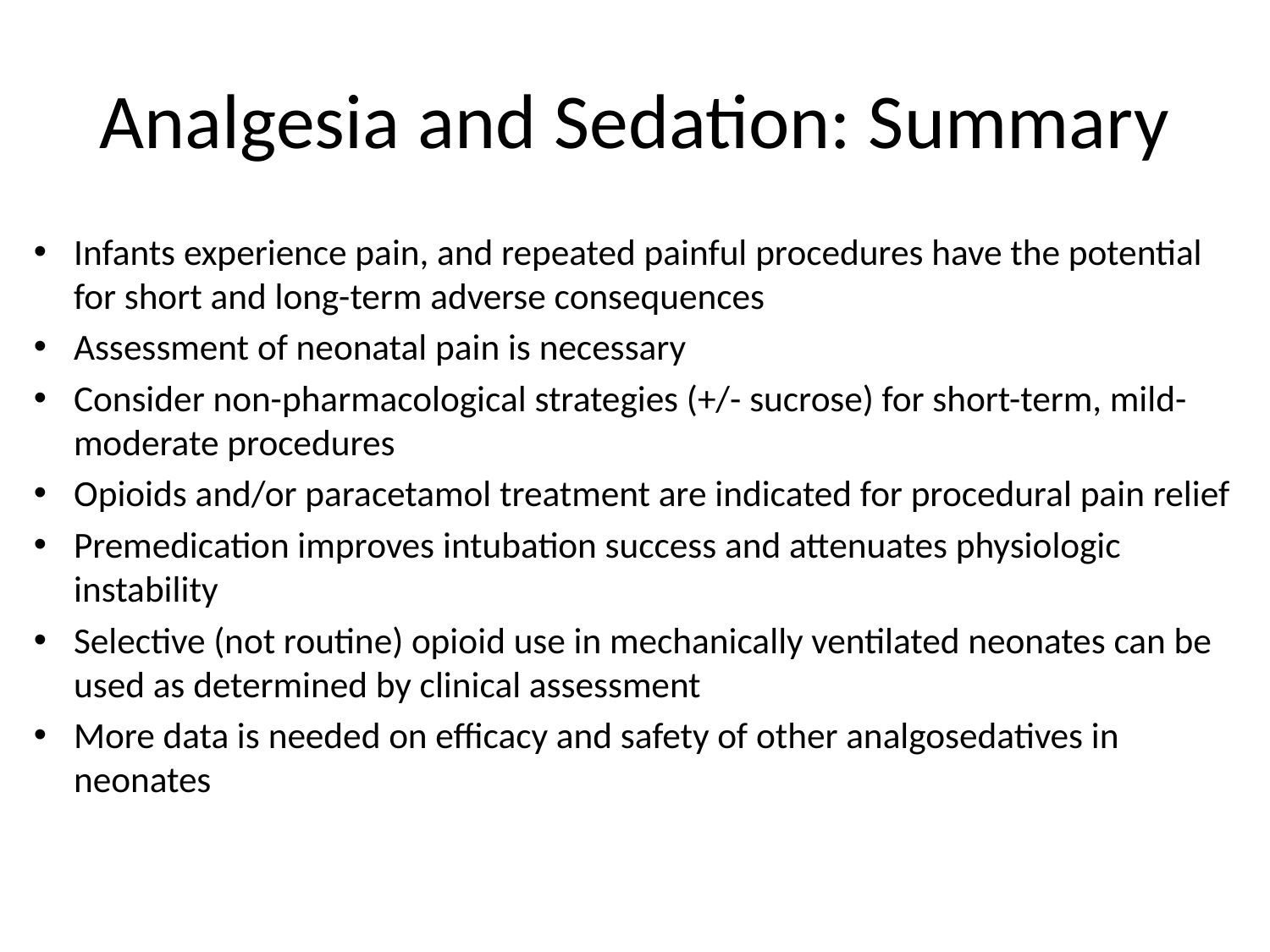

# Analgesia and Sedation: Summary
Infants experience pain, and repeated painful procedures have the potential for short and long-term adverse consequences
Assessment of neonatal pain is necessary
Consider non-pharmacological strategies (+/- sucrose) for short-term, mild-moderate procedures
Opioids and/or paracetamol treatment are indicated for procedural pain relief
Premedication improves intubation success and attenuates physiologic instability
Selective (not routine) opioid use in mechanically ventilated neonates can be used as determined by clinical assessment
More data is needed on efficacy and safety of other analgosedatives in neonates